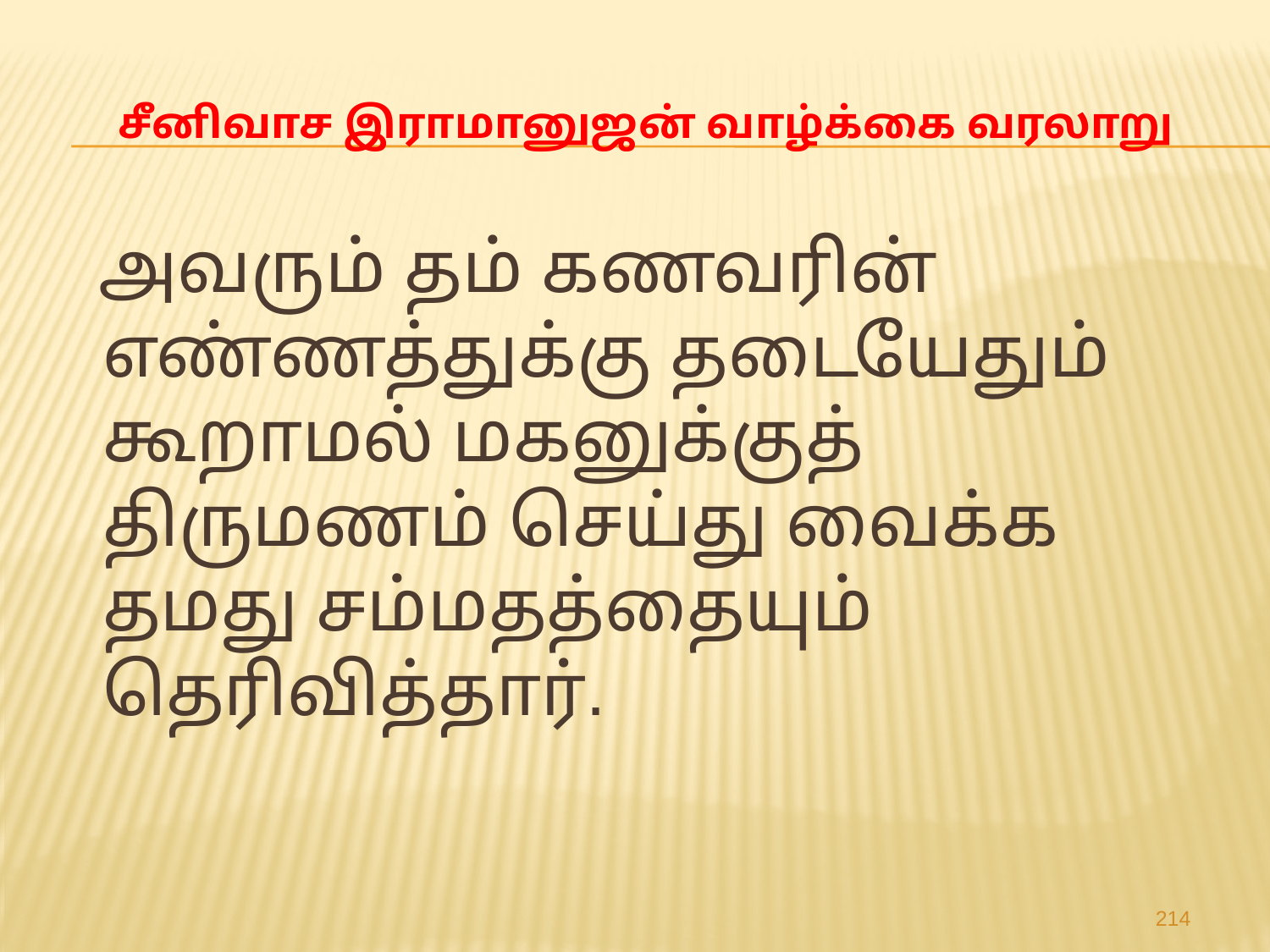

# சீனிவாச இராமானுஜன் வாழ்க்கை வரலாறு
   அவரும் தம் கணவரின் எண்ணத்துக்கு தடையேதும் கூறாமல் மகனுக்குத் திருமணம் செய்து வைக்க தமது சம்மதத்தையும் தெரிவித்தார்.

214